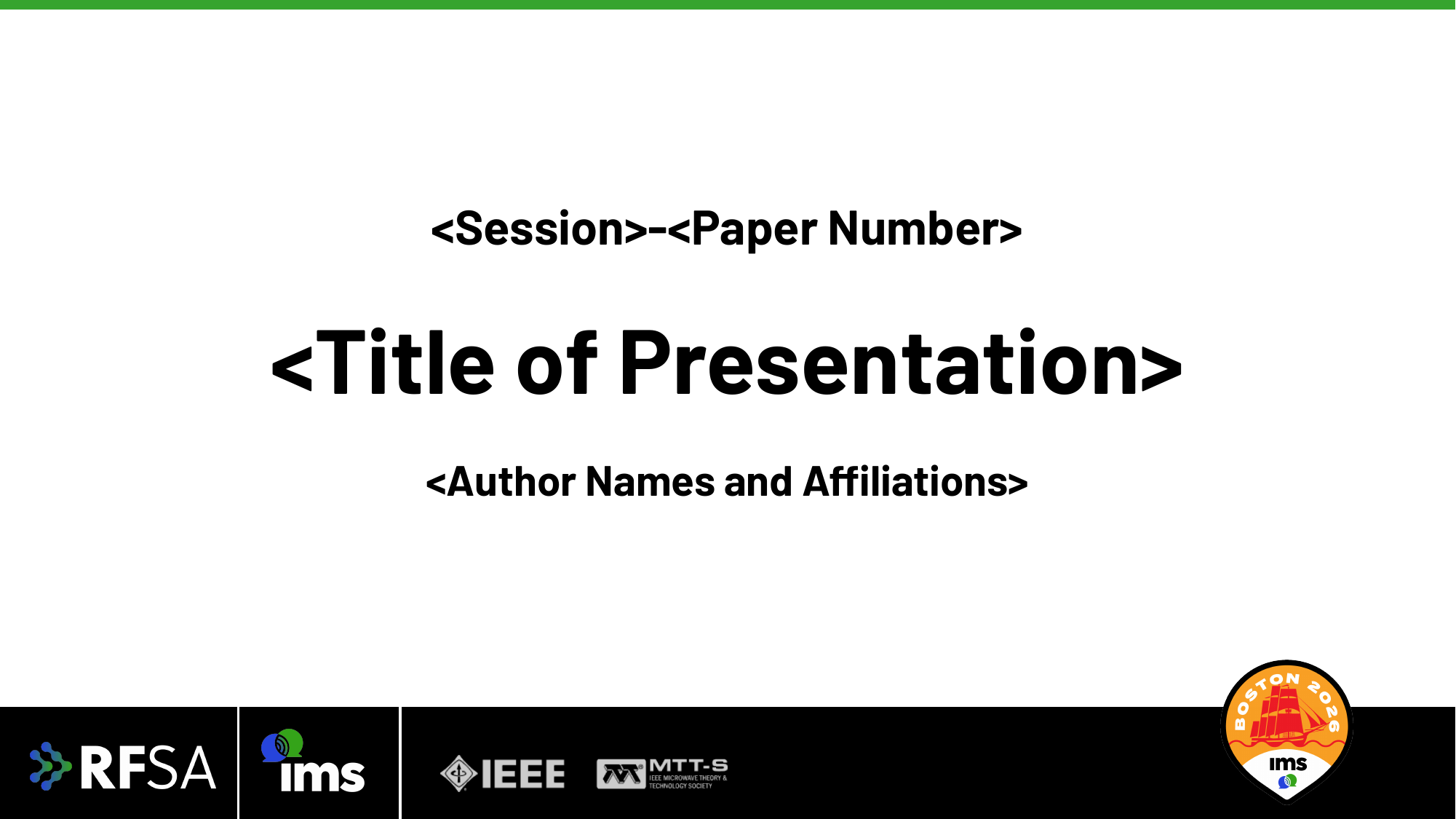

<Session>-<Paper Number>
# <Title of Presentation>
<Author Names and Affiliations>